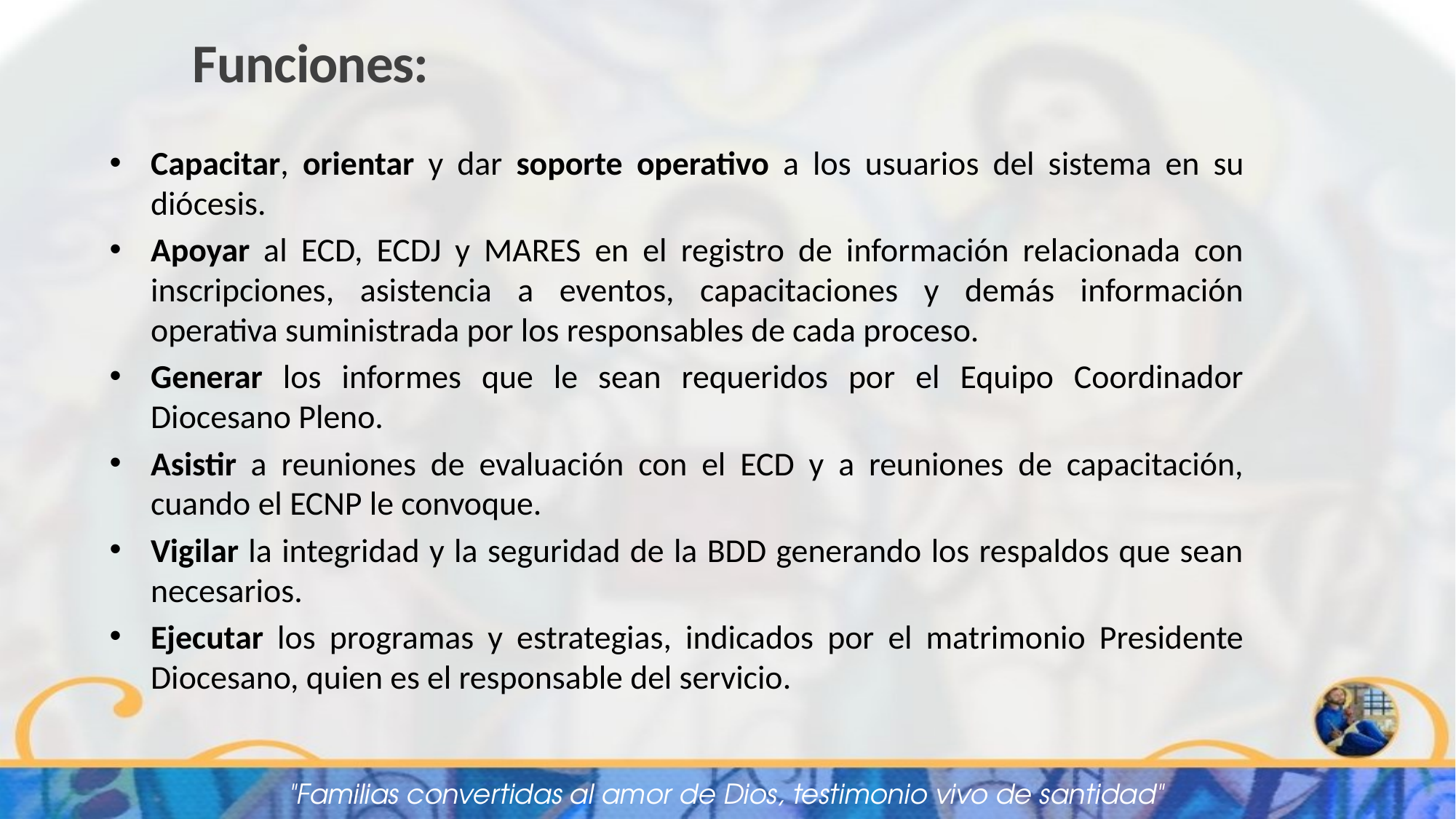

Funciones:
Capacitar, orientar y dar soporte operativo a los usuarios del sistema en su diócesis.
Apoyar al ECD, ECDJ y MARES en el registro de información relacionada con inscripciones, asistencia a eventos, capacitaciones y demás información operativa suministrada por los responsables de cada proceso.
Generar los informes que le sean requeridos por el Equipo Coordinador Diocesano Pleno.
Asistir a reuniones de evaluación con el ECD y a reuniones de capacitación, cuando el ECNP le convoque.
Vigilar la integridad y la seguridad de la BDD generando los respaldos que sean necesarios.
Ejecutar los programas y estrategias, indicados por el matrimonio Presidente Diocesano, quien es el responsable del servicio.

"Familias convertidas al amor de Dios, testimonio vivo de santidad"